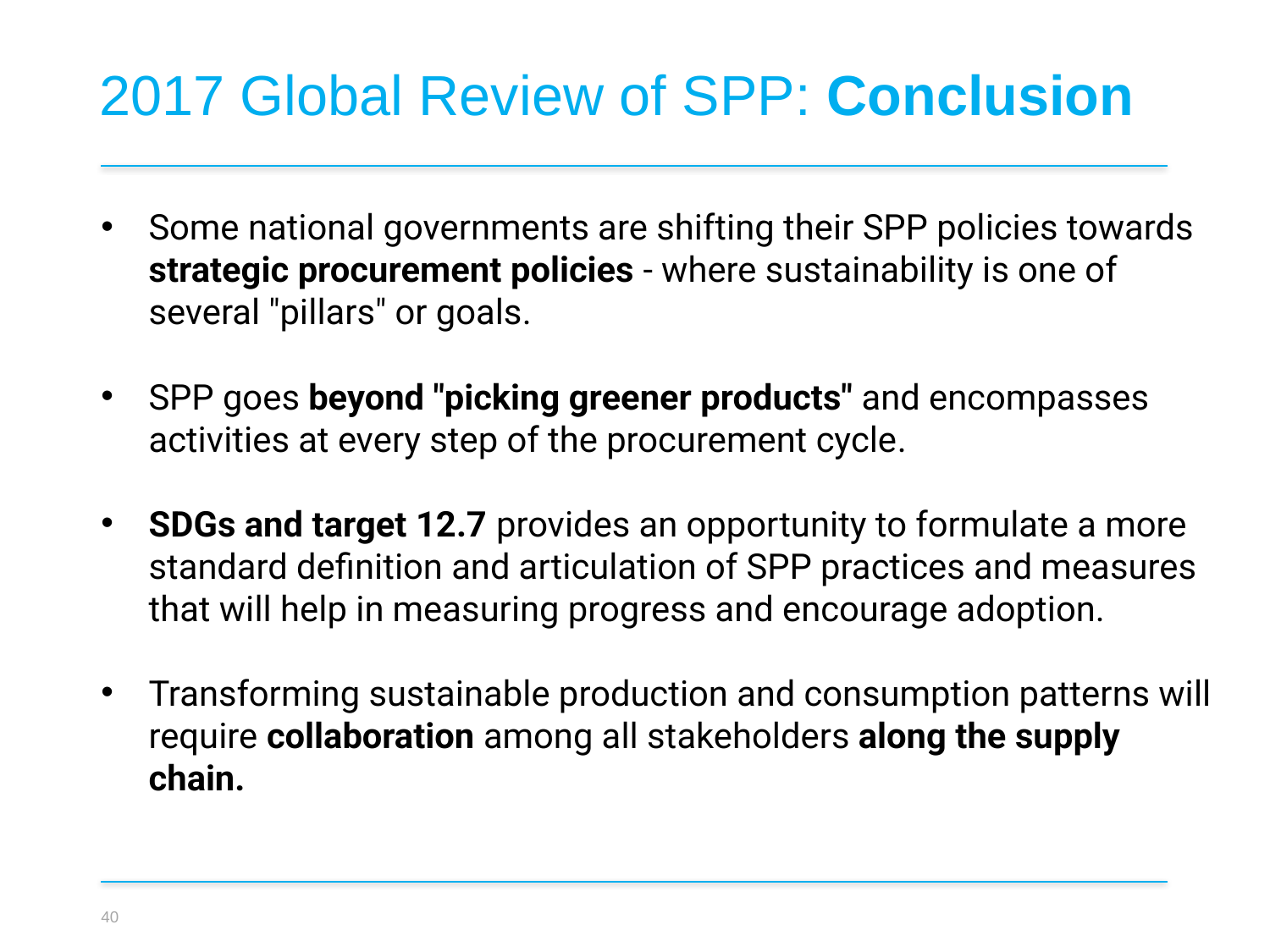

2017 Global Review of SPP: Conclusion

Some national governments are shifting their SPP policies towards strategic procurement policies - where sustainability is one of several "pillars" or goals.

SPP goes beyond "picking greener products" and encompasses activities at every step of the procurement cycle.

SDGs and target 12.7 provides an opportunity to formulate a more standard definition and articulation of SPP practices and measures that will help in measuring progress and encourage adoption.

Transforming sustainable production and consumption patterns will require collaboration among all stakeholders along the supply chain.
40